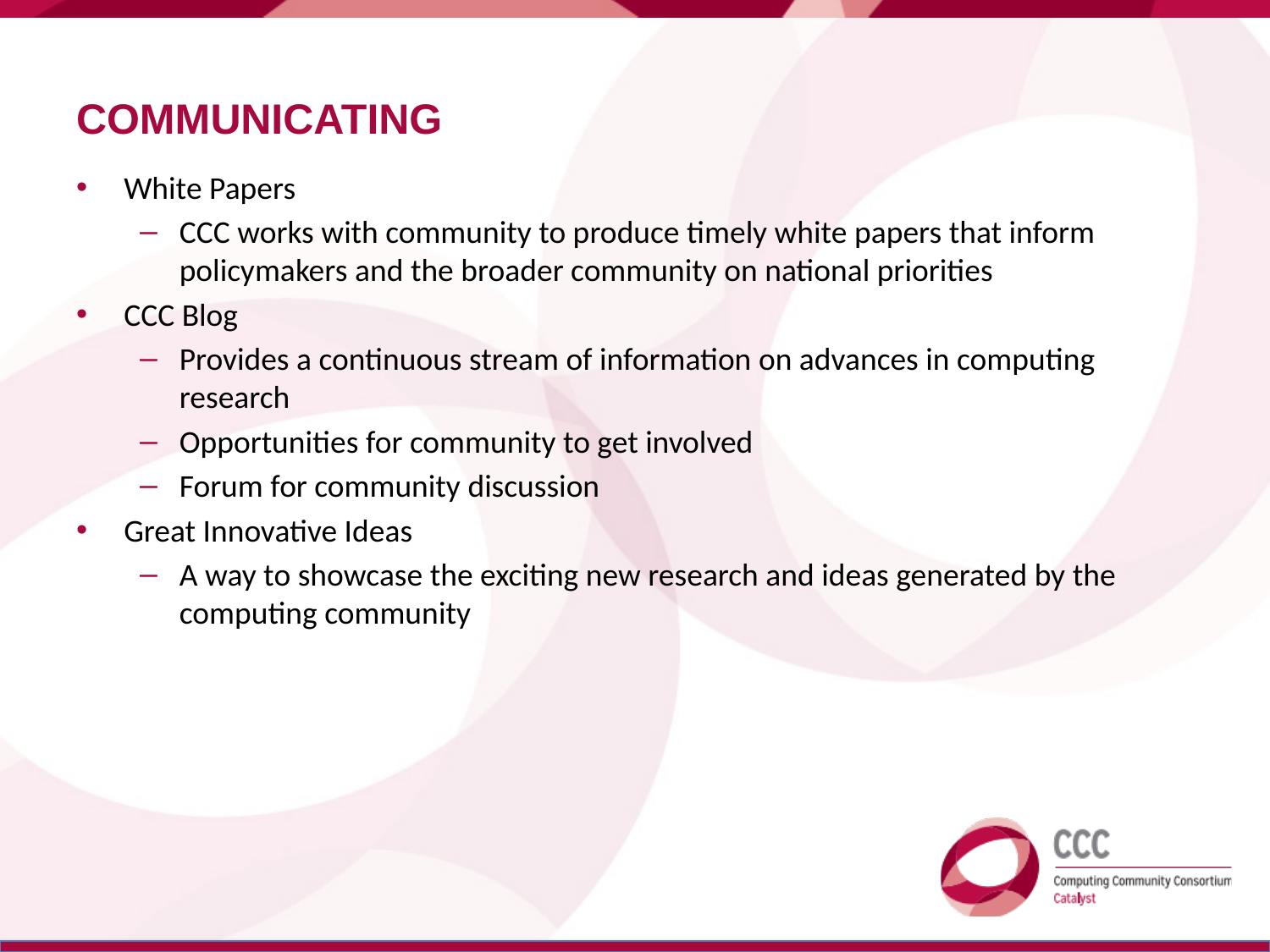

# COMMUNICATING
White Papers
CCC works with community to produce timely white papers that inform policymakers and the broader community on national priorities
CCC Blog
Provides a continuous stream of information on advances in computing research
Opportunities for community to get involved
Forum for community discussion
Great Innovative Ideas
A way to showcase the exciting new research and ideas generated by the computing community